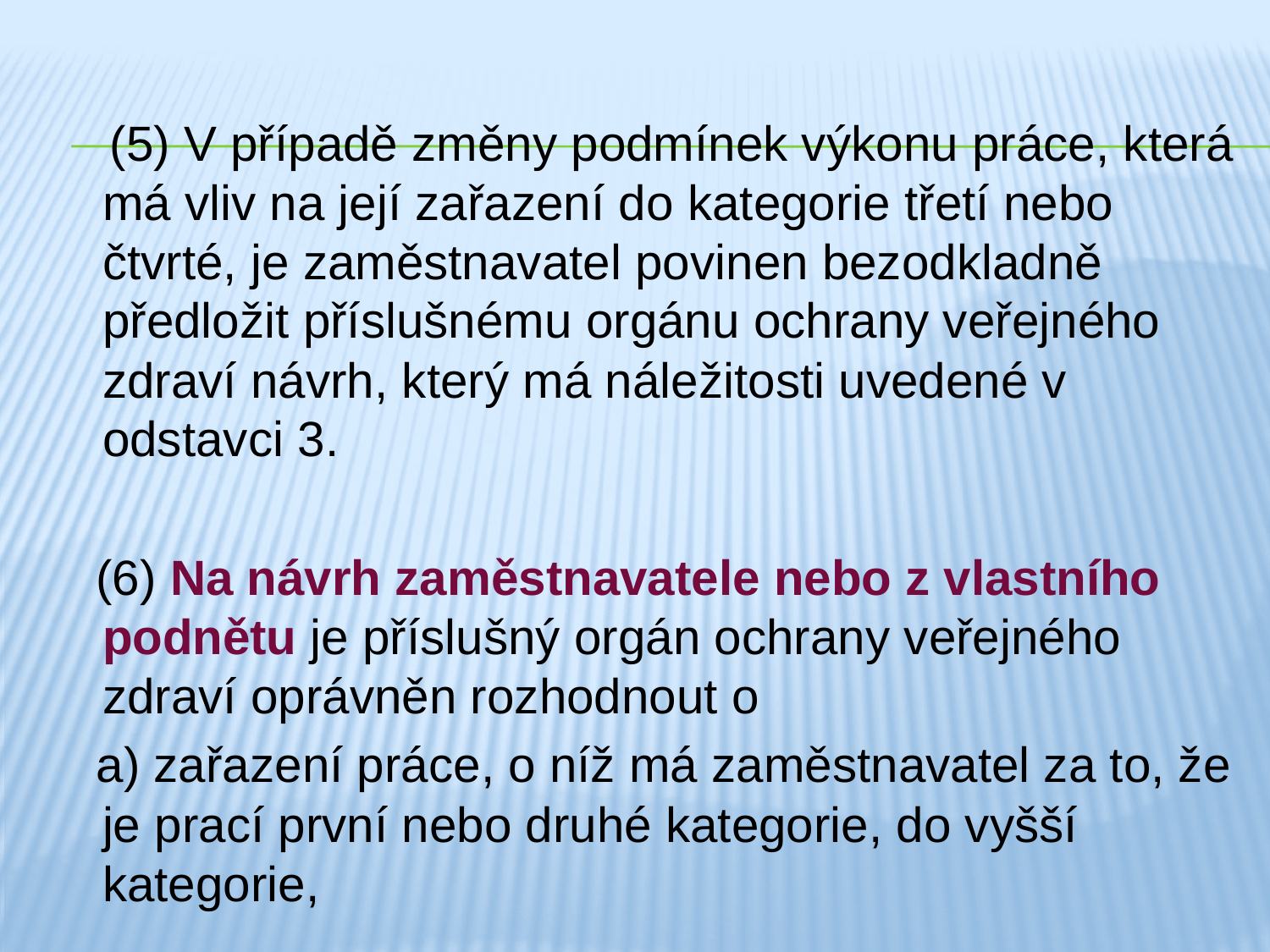

(5) V případě změny podmínek výkonu práce, která má vliv na její zařazení do kategorie třetí nebo čtvrté, je zaměstnavatel povinen bezodkladně předložit příslušnému orgánu ochrany veřejného zdraví návrh, který má náležitosti uvedené v odstavci 3.

   (6) Na návrh zaměstnavatele nebo z vlastního podnětu je příslušný orgán ochrany veřejného zdraví oprávněn rozhodnout o
   a) zařazení práce, o níž má zaměstnavatel za to, že je prací první nebo druhé kategorie, do vyšší kategorie,